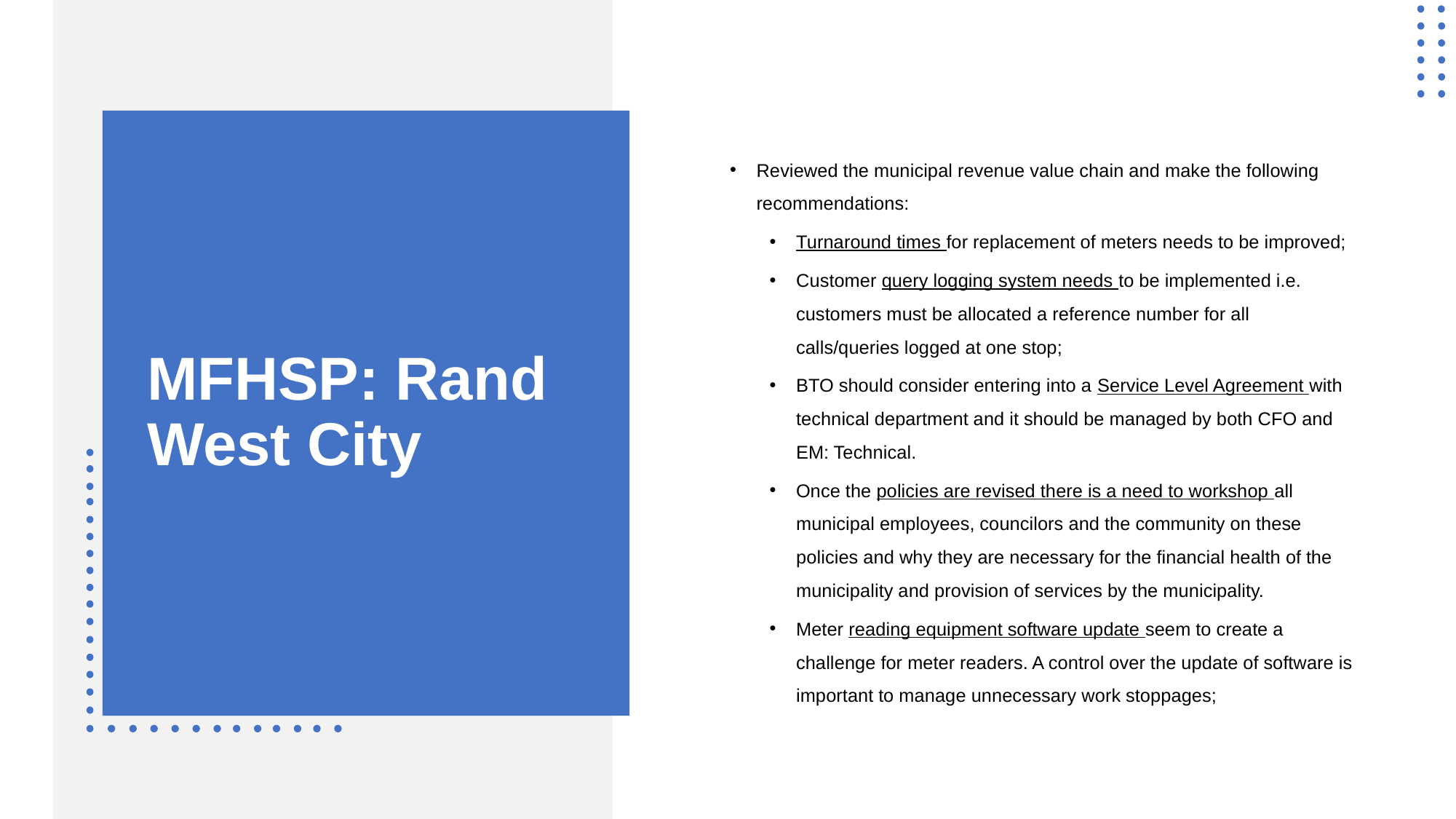

Reviewed the municipal revenue value chain and make the following recommendations:
Turnaround times for replacement of meters needs to be improved;
Customer query logging system needs to be implemented i.e. customers must be allocated a reference number for all calls/queries logged at one stop;
BTO should consider entering into a Service Level Agreement with technical department and it should be managed by both CFO and EM: Technical.
Once the policies are revised there is a need to workshop all municipal employees, councilors and the community on these policies and why they are necessary for the financial health of the municipality and provision of services by the municipality.
Meter reading equipment software update seem to create a challenge for meter readers. A control over the update of software is important to manage unnecessary work stoppages;

# MFHSP: Rand West City